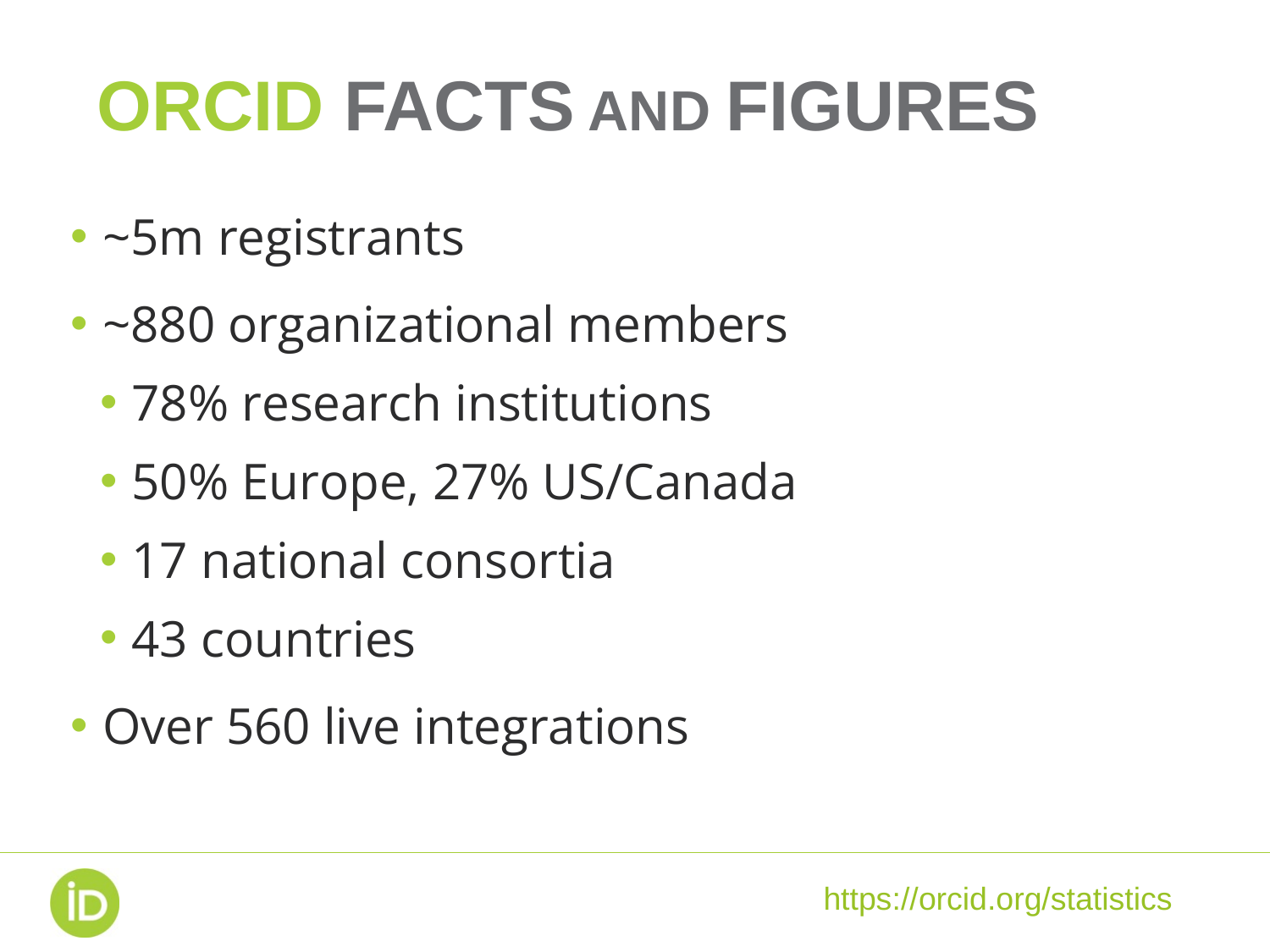

# ORCID facts and figures
~5m registrants
~880 organizational members
78% research institutions
50% Europe, 27% US/Canada
17 national consortia
43 countries
Over 560 live integrations
https://orcid.org/statistics